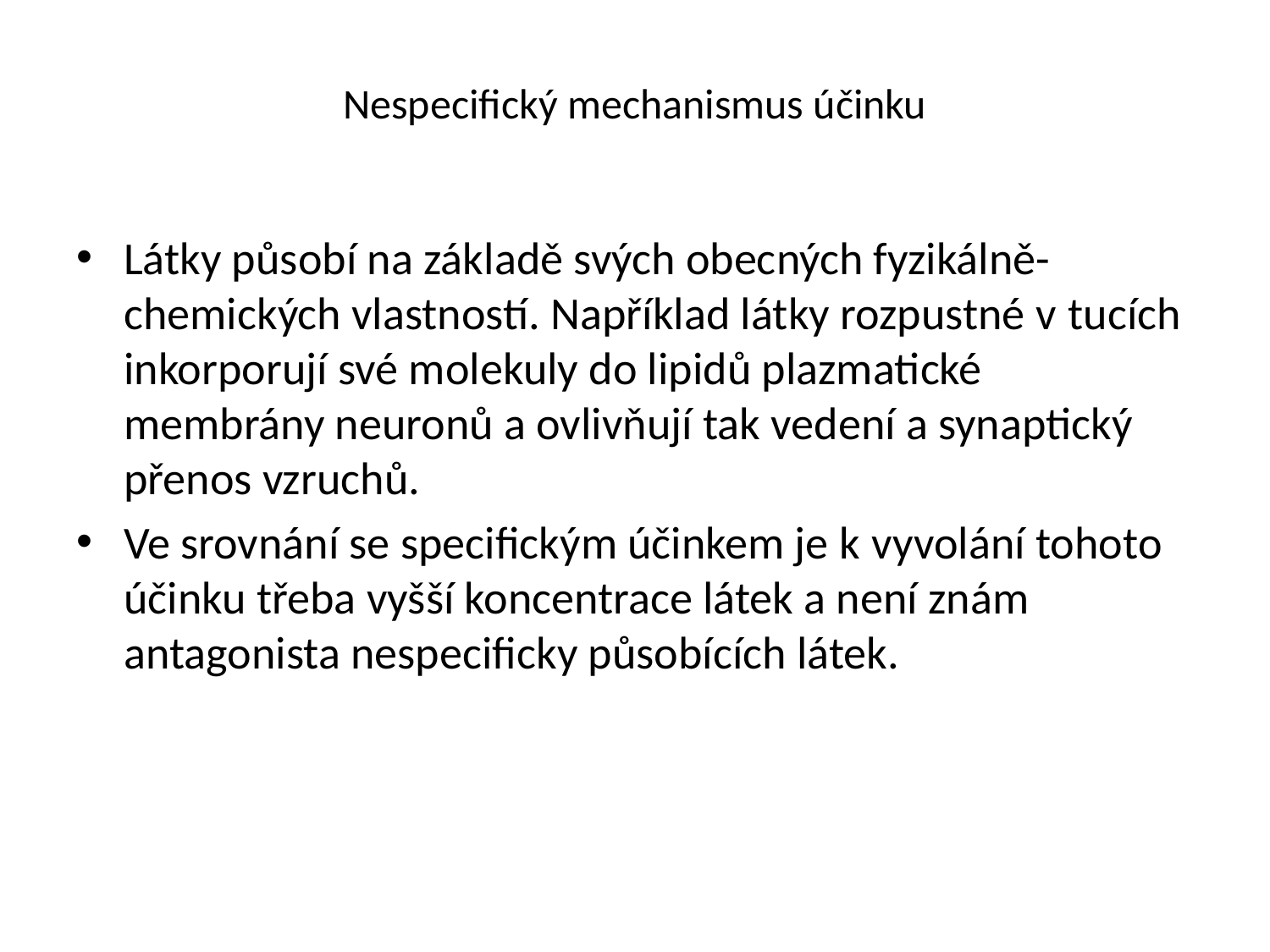

# Nespecifický mechanismus účinku
Látky působí na základě svých obecných fyzikálně-chemických vlastností. Například látky rozpustné v tucích inkorporují své molekuly do lipidů plazmatické membrány neuronů a ovlivňují tak vedení a synaptický přenos vzruchů.
Ve srovnání se specifickým účinkem je k vyvolání tohoto účinku třeba vyšší koncentrace látek a není znám antagonista nespecificky působících látek.